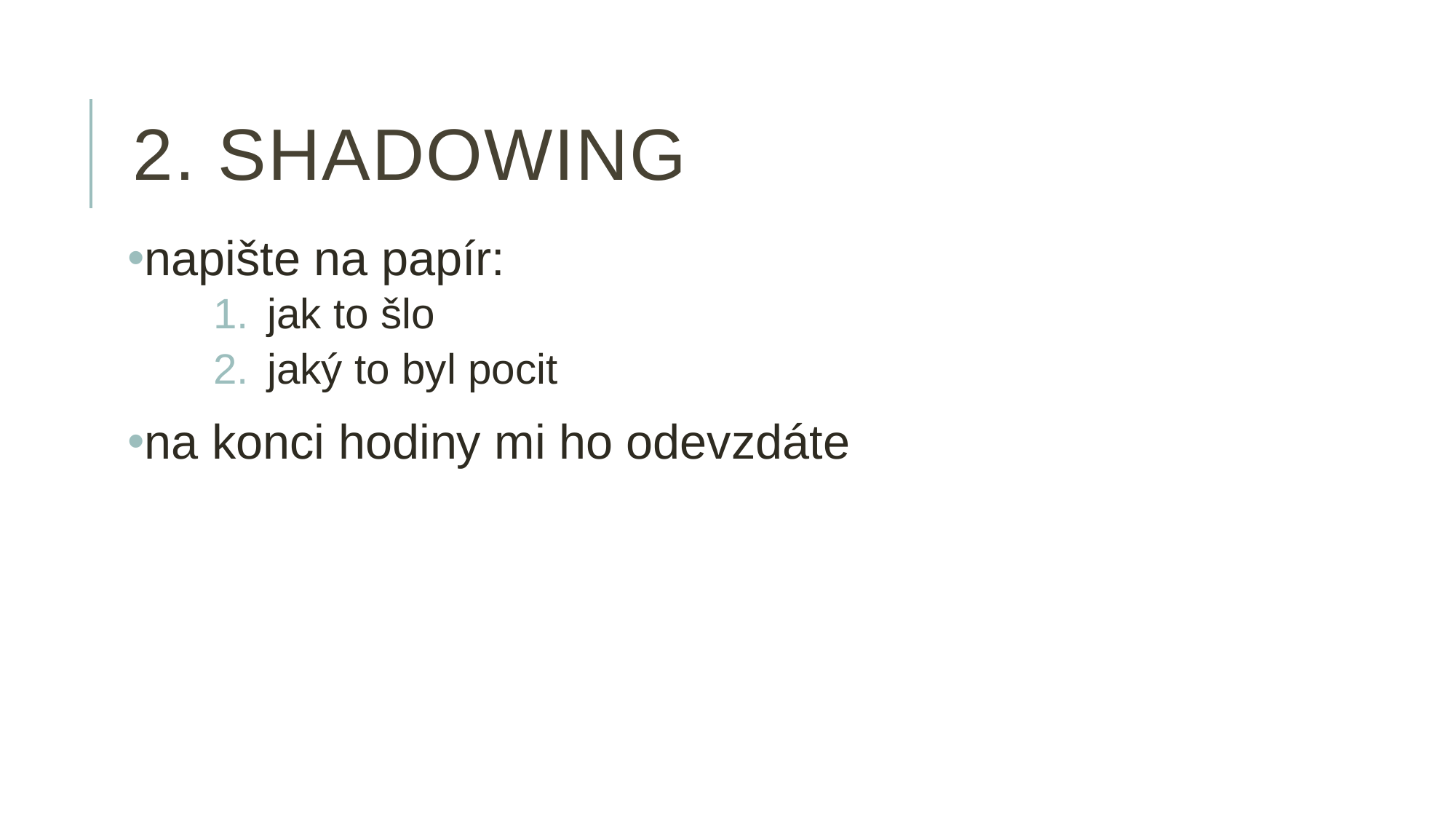

# 2. shadowing
napište na papír:
jak to šlo
jaký to byl pocit
na konci hodiny mi ho odevzdáte